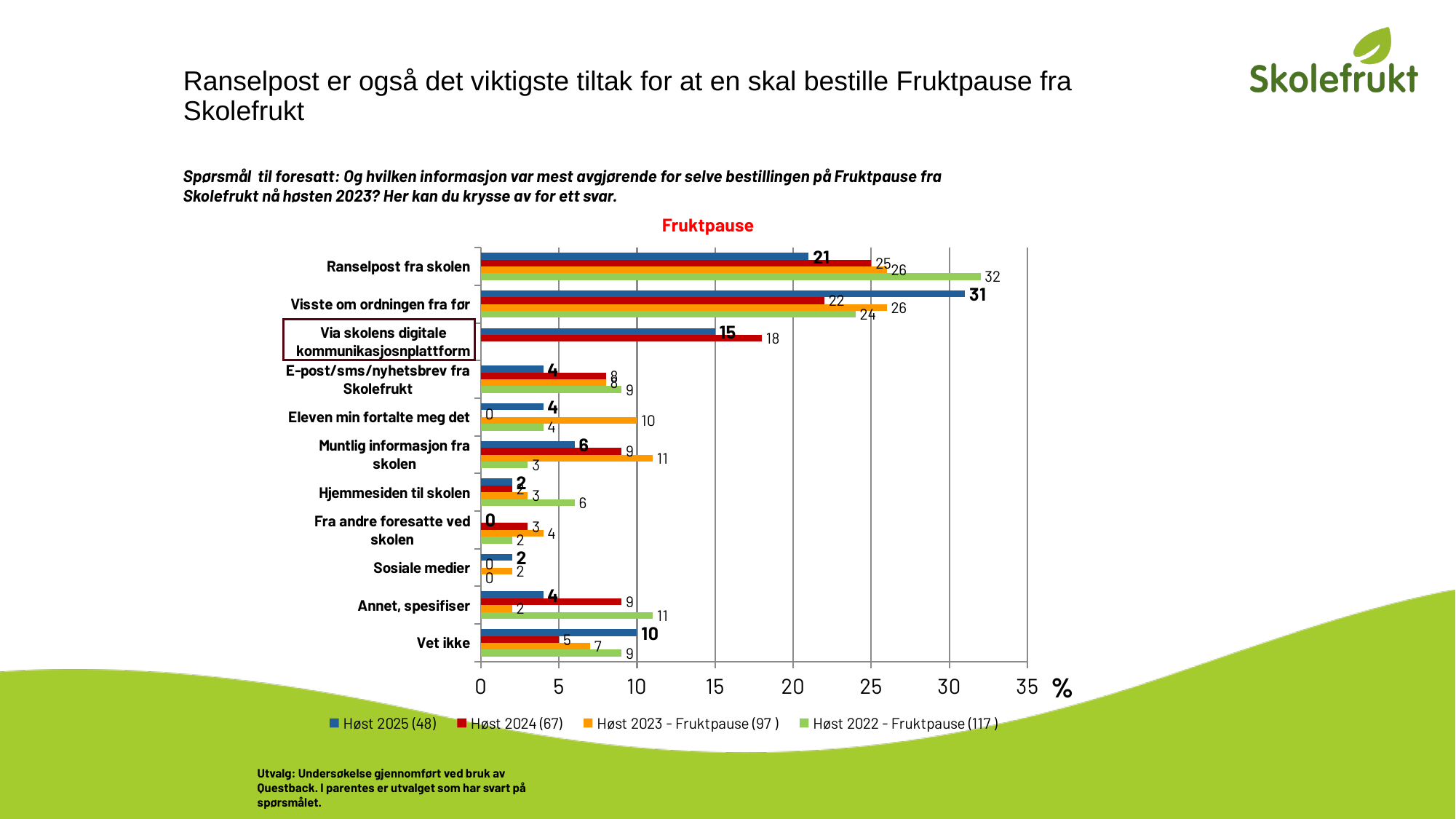

# Ranselpost er også det viktigste tiltak for at en skal bestille Fruktpause fra Skolefrukt
Spørsmål  til foresatt: Og hvilken informasjon var mest avgjørende for selve bestillingen på Fruktpause fra Skolefrukt nå høsten 2023? Her kan du krysse av for ett svar.

### Chart

| Category | Høst 2022 - Fruktpause (117 ) | Høst 2023 - Fruktpause (97 ) | Høst 2024 (67) | Høst 2025 (48) |
|---|---|---|---|---|
| Vet ikke | 9.0 | 7.0 | 5.0 | 10.0 |
| Annet, spesifiser | 11.0 | 2.0 | 9.0 | 4.0 |
| Sosiale medier | 0.0 | 2.0 | 0.0 | 2.0 |
| Fra andre foresatte ved skolen | 2.0 | 4.0 | 3.0 | 0.0 |
| Hjemmesiden til skolen | 6.0 | 3.0 | 2.0 | 2.0 |
| Muntlig informasjon fra skolen | 3.0 | 11.0 | 9.0 | 6.0 |
| Eleven min fortalte meg det | 4.0 | 10.0 | 0.0 | 4.0 |
| E-post/sms/nyhetsbrev fra Skolefrukt | 9.0 | 8.0 | 8.0 | 4.0 |
| Via skolens digitale kommunikasjosnplattform | None | None | 18.0 | 15.0 |
| Visste om ordningen fra før | 24.0 | 26.0 | 22.0 | 31.0 |
| Ranselpost fra skolen | 32.0 | 26.0 | 25.0 | 21.0 |
Fruktpause

%
Utvalg: Undersøkelse gjennomført ved bruk av Questback. I parentes er utvalget som har svart på spørsmålet.